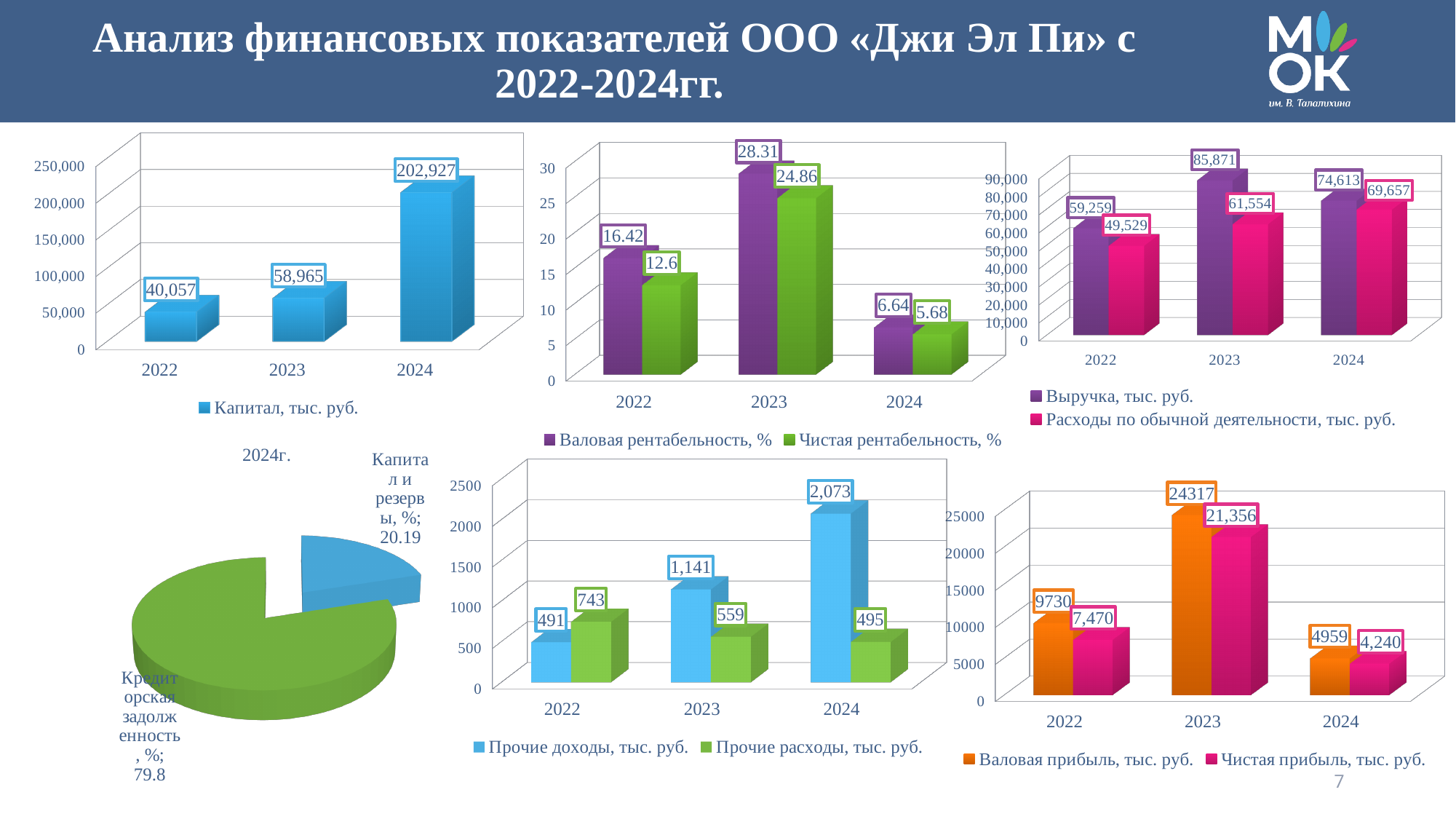

# Анализ финансовых показателей ООО «Джи Эл Пи» с 2022-2024гг.

[unsupported chart]

[unsupported chart]

[unsupported chart]

[unsupported chart]

[unsupported chart]

[unsupported chart]

7